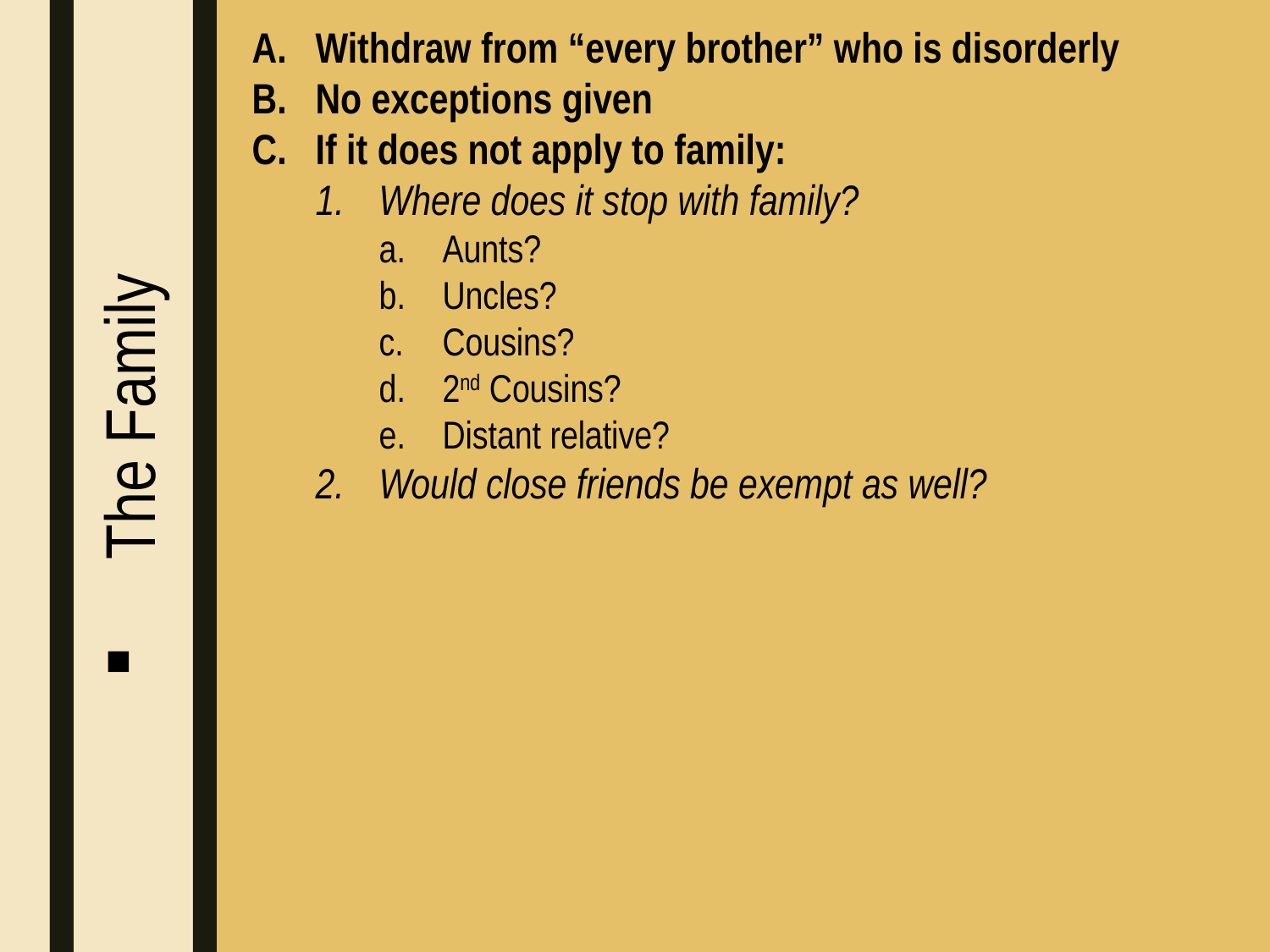

Withdraw from “every brother” who is disorderly
No exceptions given
If it does not apply to family:
Where does it stop with family?
Aunts?
Uncles?
Cousins?
2nd Cousins?
Distant relative?
Would close friends be exempt as well?
The Family